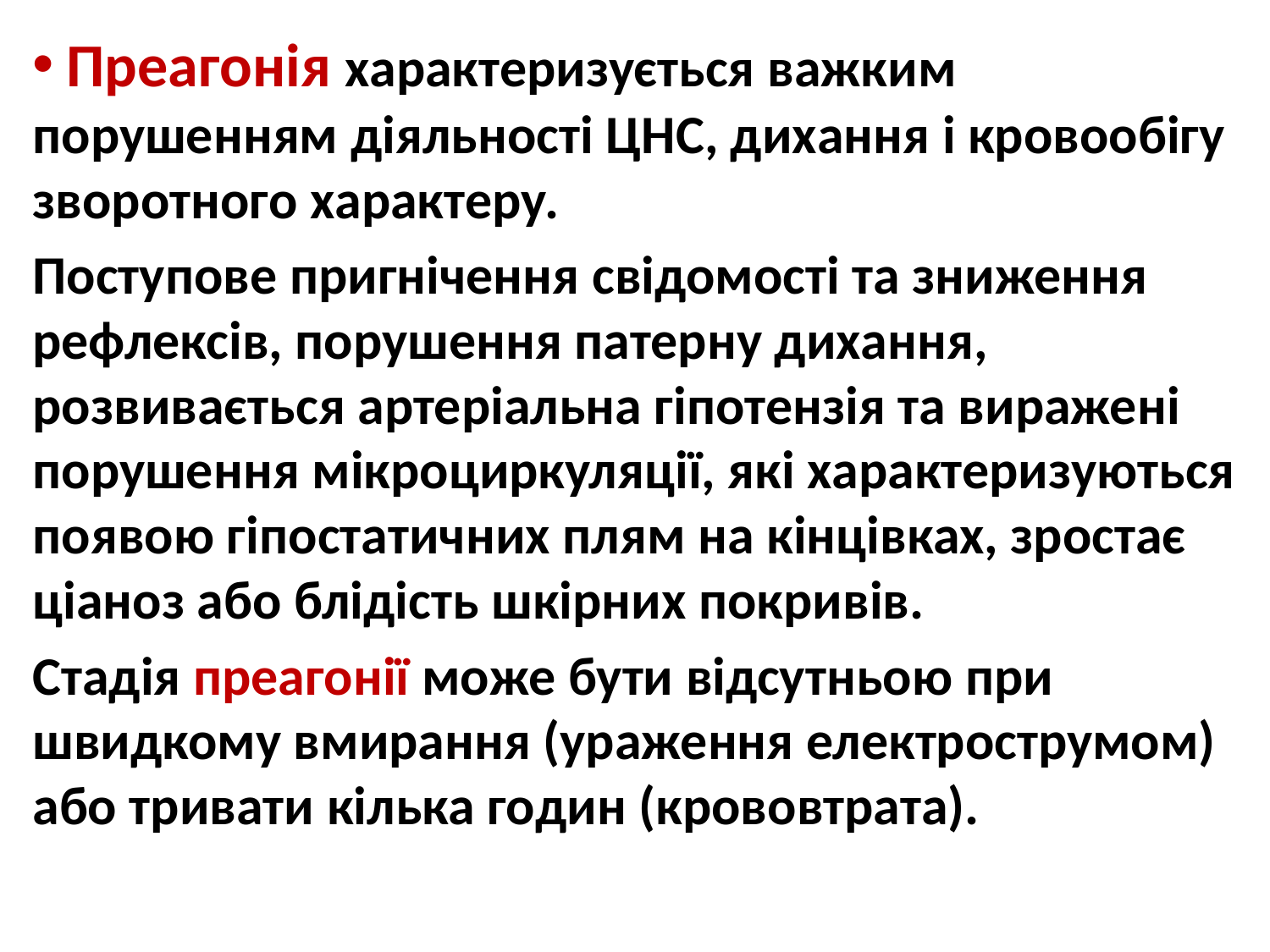

Преагонія характеризується важким порушенням діяльності ЦНС, дихання і кровообігу зворотного характеру.
Поступове пригнічення свідомості та зниження рефлексів, порушення патерну дихання, розвивається артеріальна гіпотензія та виражені порушення мікроциркуляції, які характеризуються появою гіпостатичних плям на кінцівках, зростає ціаноз або блідість шкірних покривів.
Стадія преагонії може бути відсутньою при швидкому вмирання (ураження електрострумом) або тривати кілька годин (крововтрата).